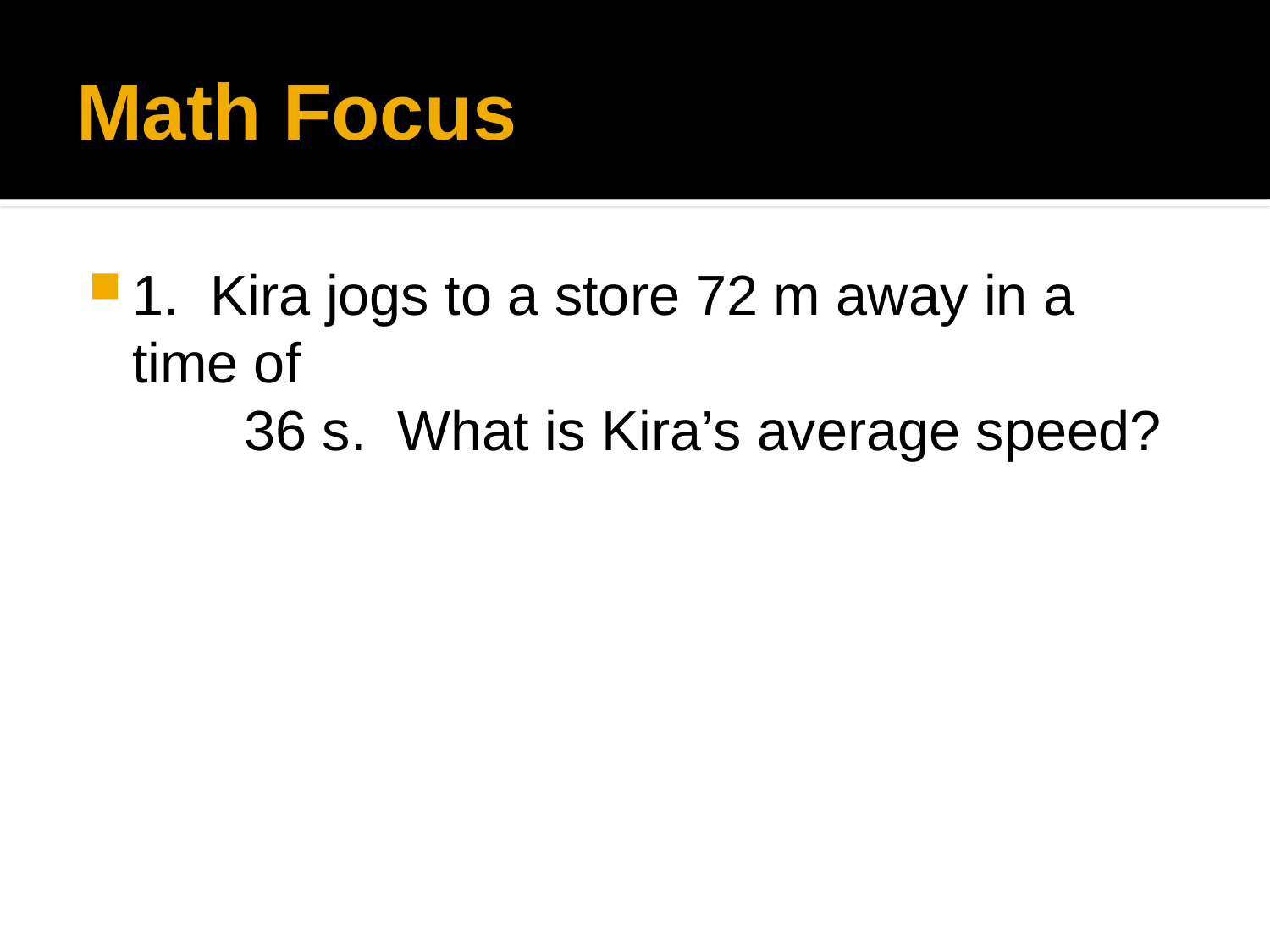

# Math Focus
1.  Kira jogs to a store 72 m away in a time of
          36 s.  What is Kira’s average speed?